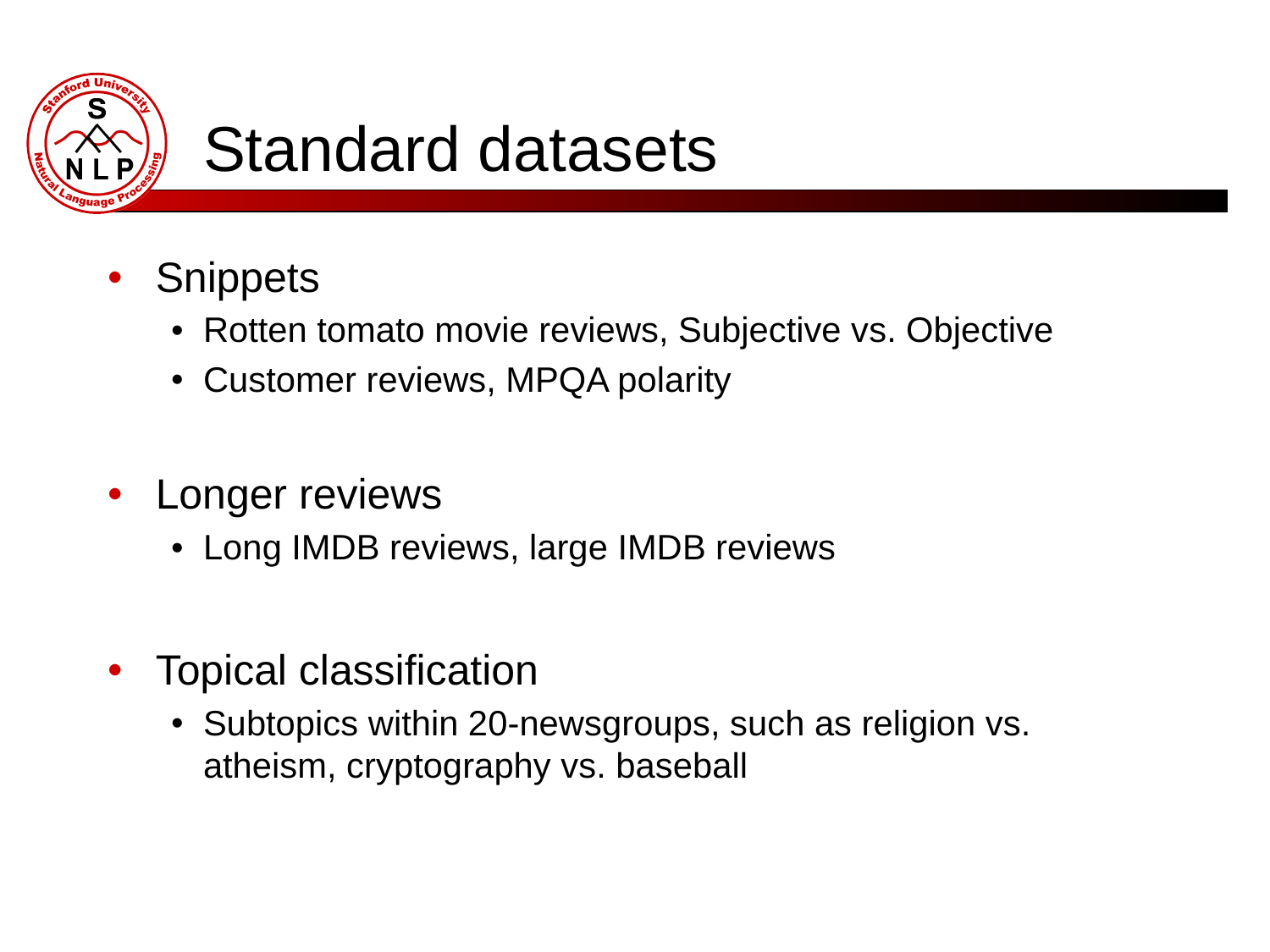

# Standard datasets
Snippets
Rotten tomato movie reviews, Subjective vs. Objective
Customer reviews, MPQA polarity

Longer reviews
Long IMDB reviews, large IMDB reviews

Topical classification
Subtopics within 20-newsgroups, such as religion vs. atheism, cryptography vs. baseball